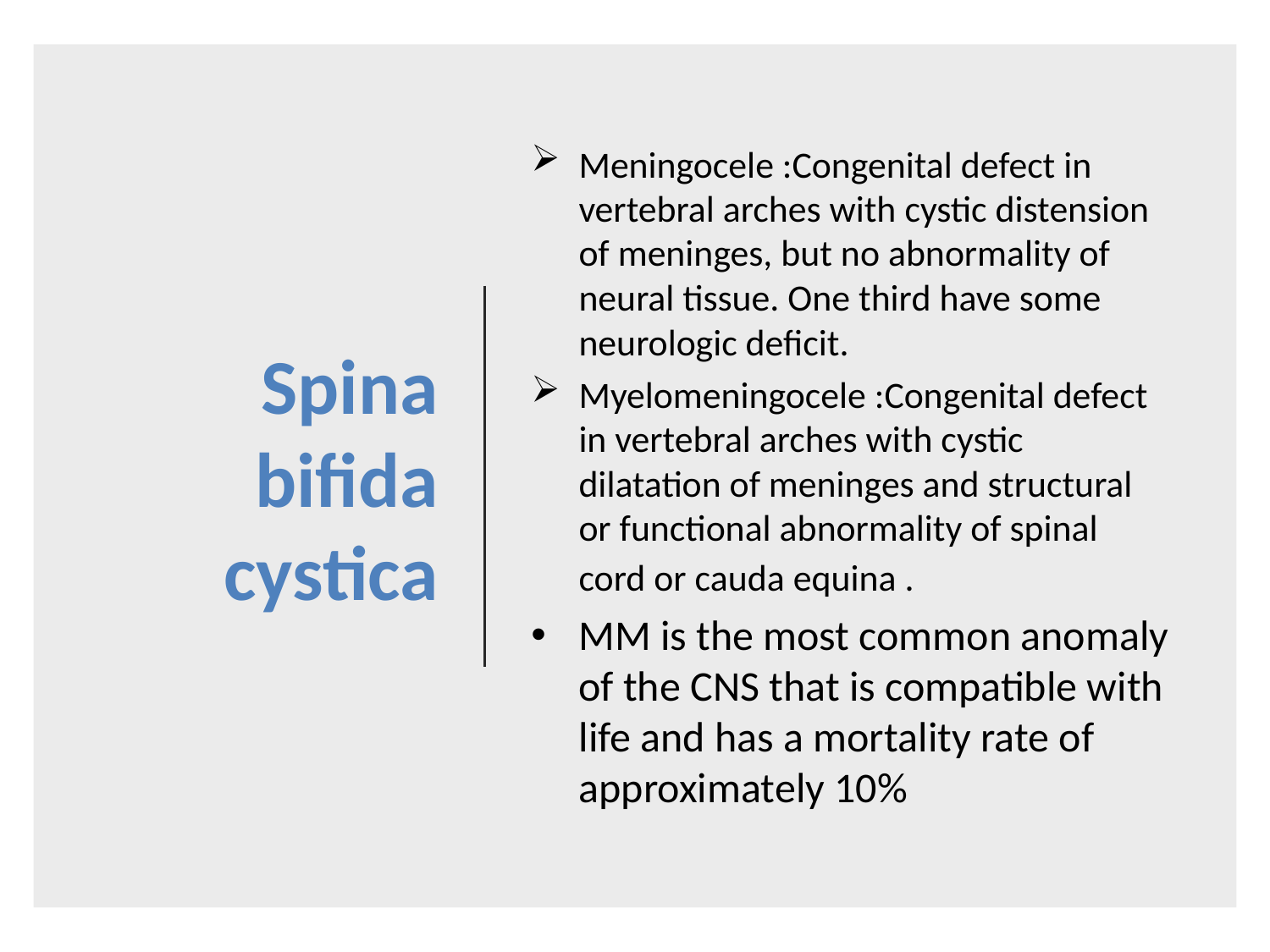

# Spina bifida cystica
Meningocele :Congenital defect in vertebral arches with cystic distension of meninges, but no abnormality of neural tissue. One third have some neurologic deficit.
Myelomeningocele :Congenital defect in vertebral arches with cystic dilatation of meninges and structural or functional abnormality of spinal cord or cauda equina .
MM is the most common anomaly of the CNS that is compatible with life and has a mortality rate of approximately 10%